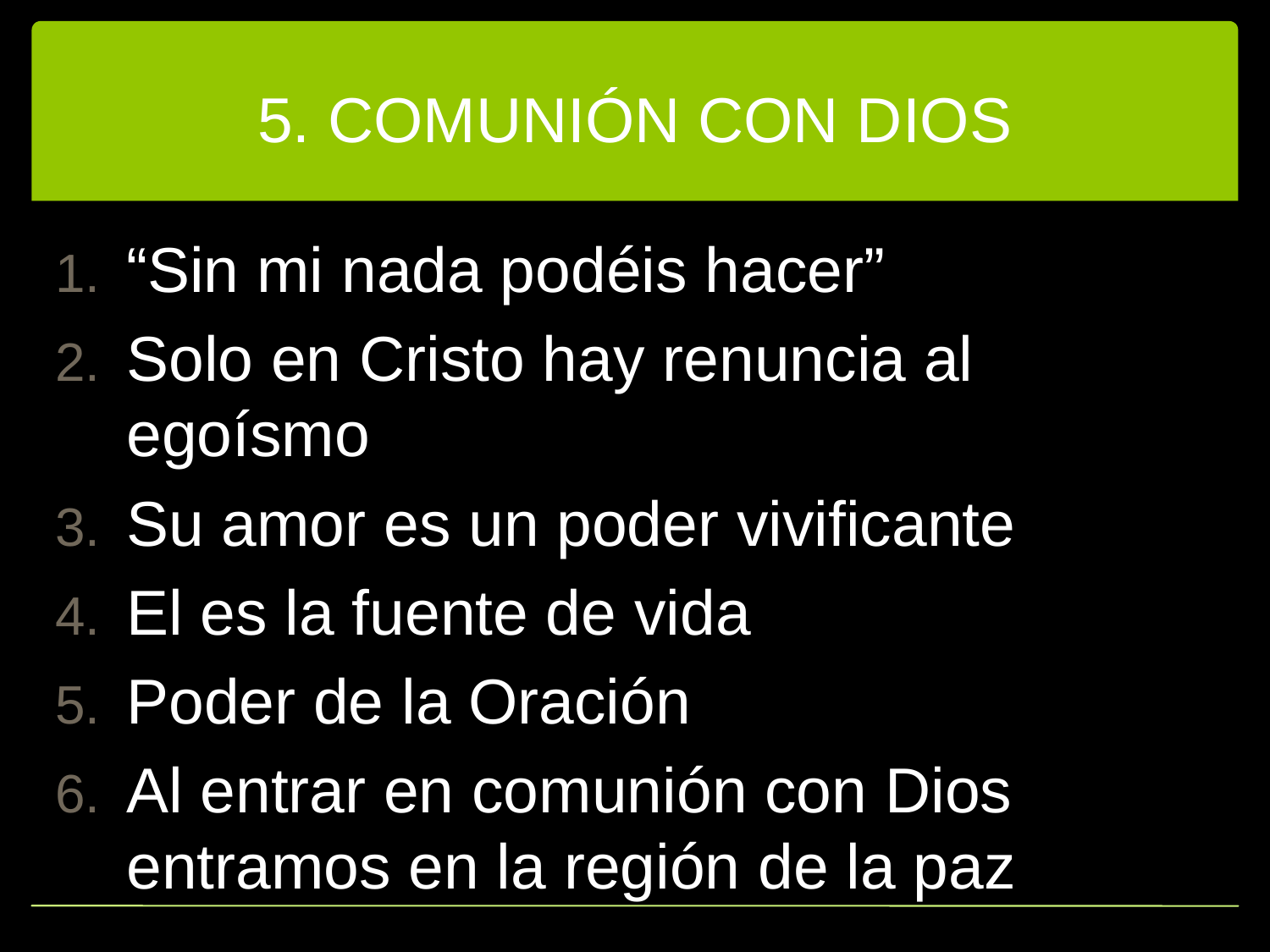

# 5. COMUNIÓN CON DIOS
“Sin mi nada podéis hacer”
Solo en Cristo hay renuncia al egoísmo
Su amor es un poder vivificante
El es la fuente de vida
Poder de la Oración
Al entrar en comunión con Dios entramos en la región de la paz